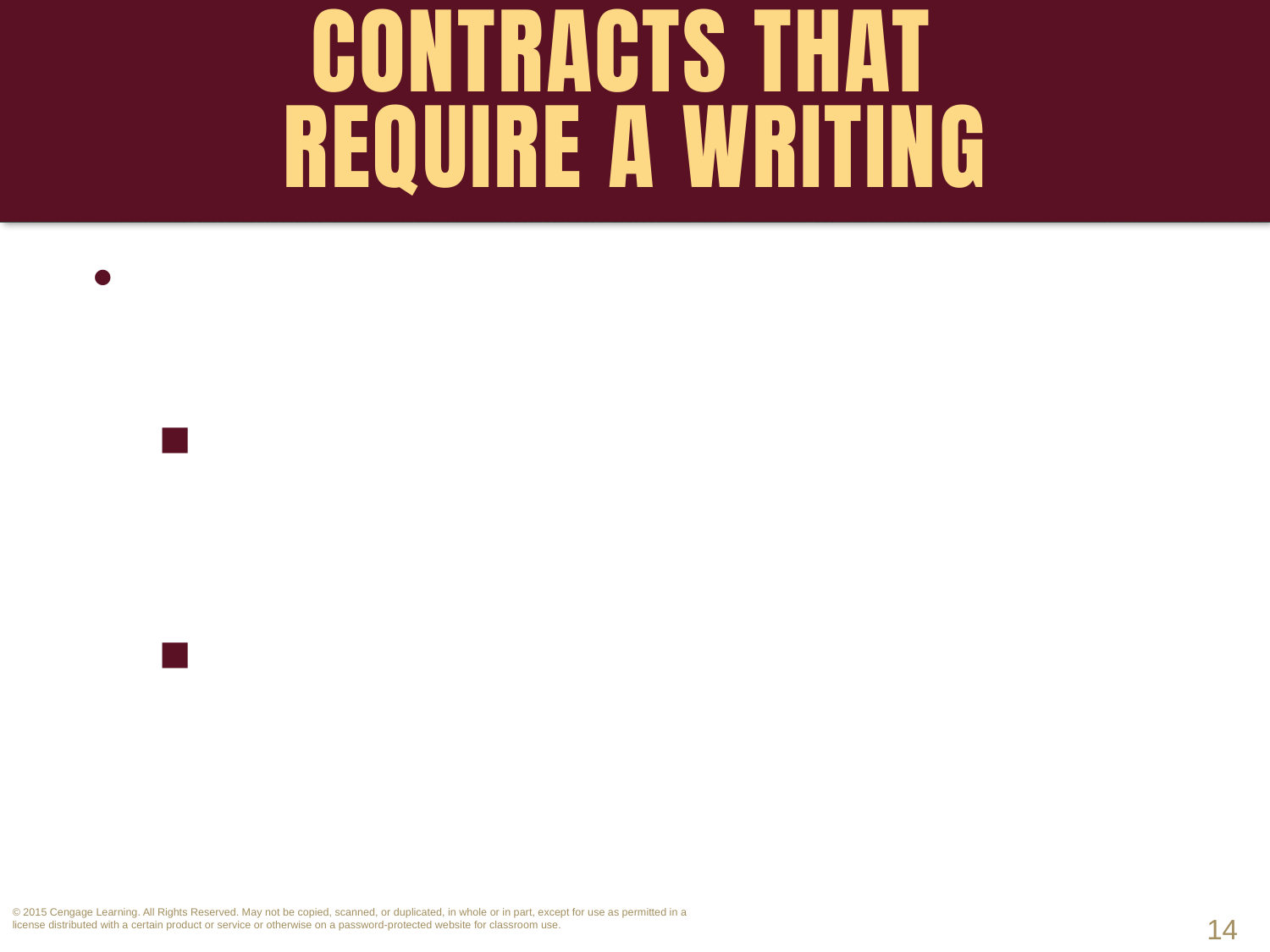

# Contracts That Require a Writing
Promises Made in Consideration of Marriage.
A unilateral promise to make monetary payment or gift in consideration of a promise to marry must be in writing.
Same applies to prenups.
14